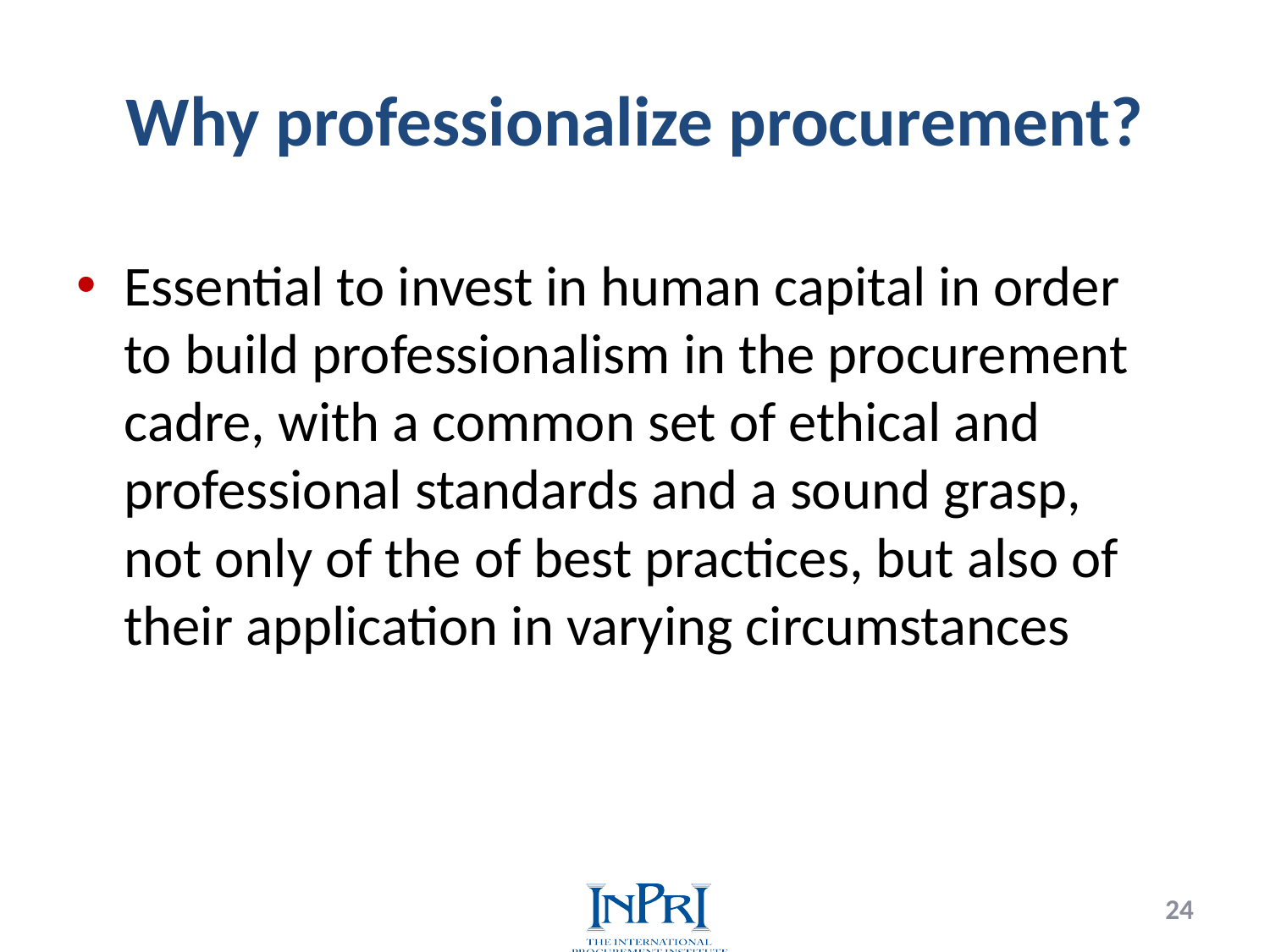

# Why professionalize procurement?
Essential to invest in human capital in order to build professionalism in the procurement cadre, with a common set of ethical and professional standards and a sound grasp,  not only of the of best practices, but also of their application in varying circumstances
24